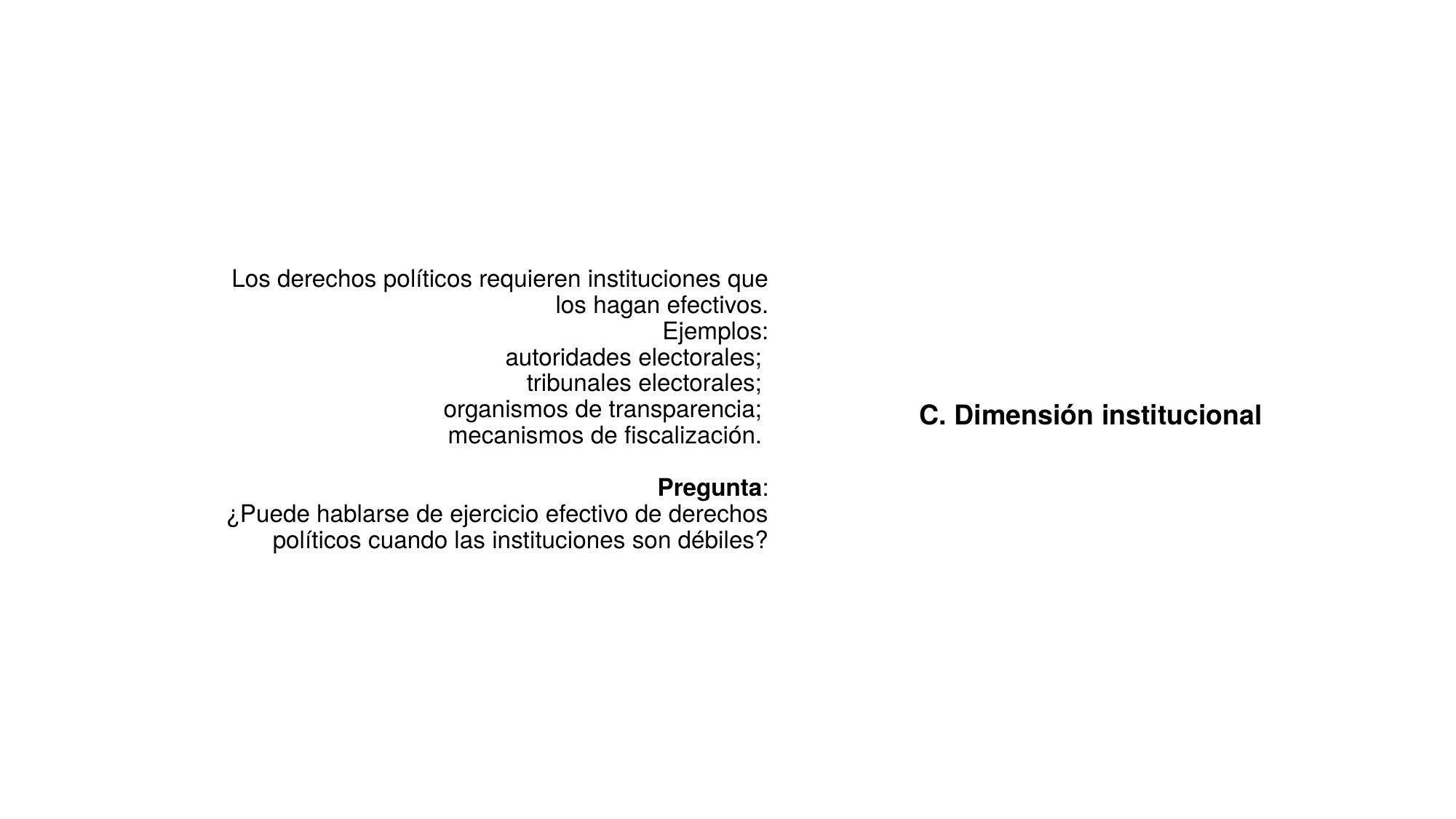

# Los derechos políticos requieren instituciones que los hagan efectivos. Ejemplos: autoridades electorales; tribunales electorales; organismos de transparencia; mecanismos de fiscalización. Pregunta: ¿Puede hablarse de ejercicio efectivo de derechos políticos cuando las instituciones son débiles?
C. Dimensión institucional